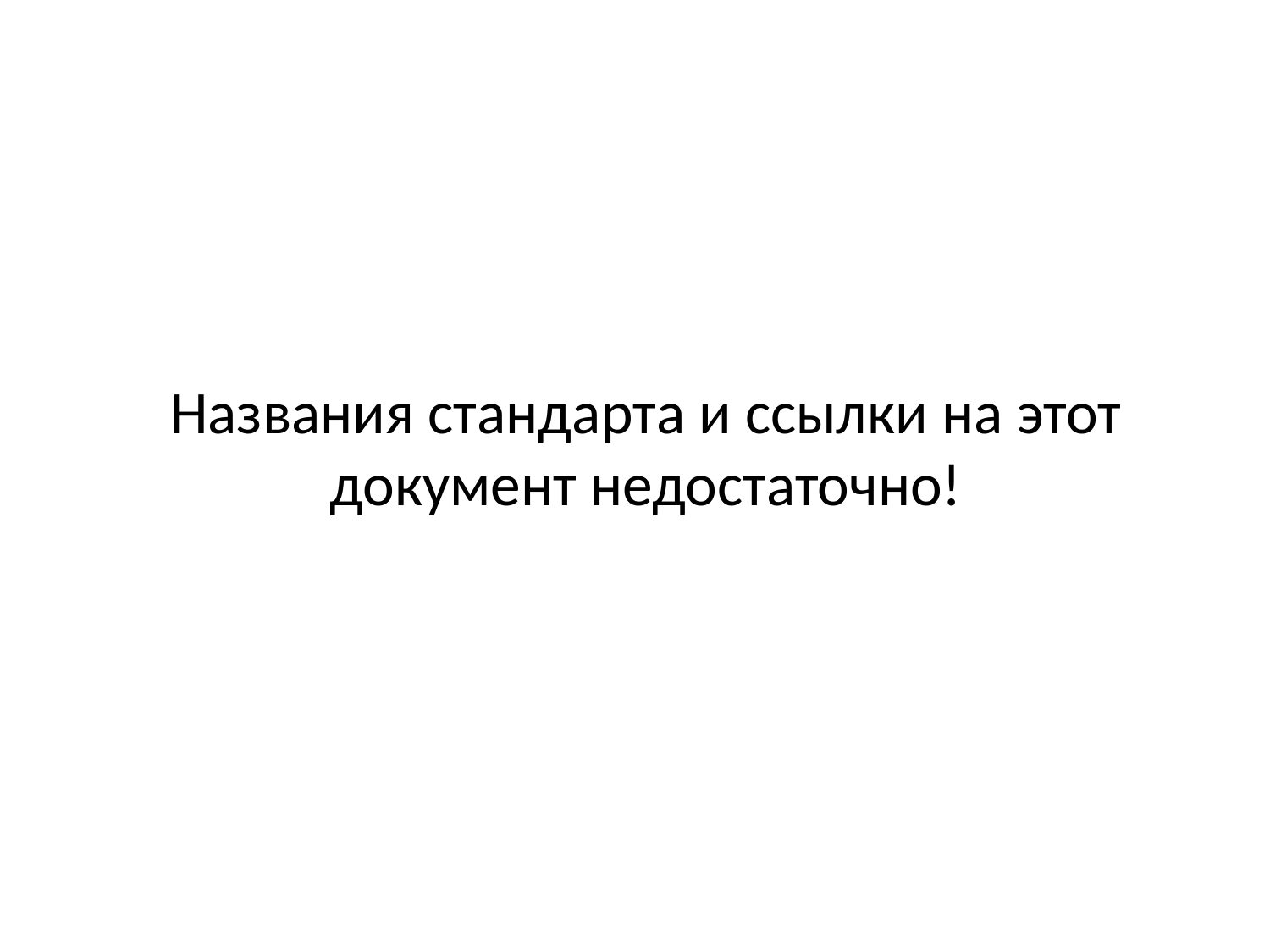

# Названия стандарта и ссылки на этот документ недостаточно!